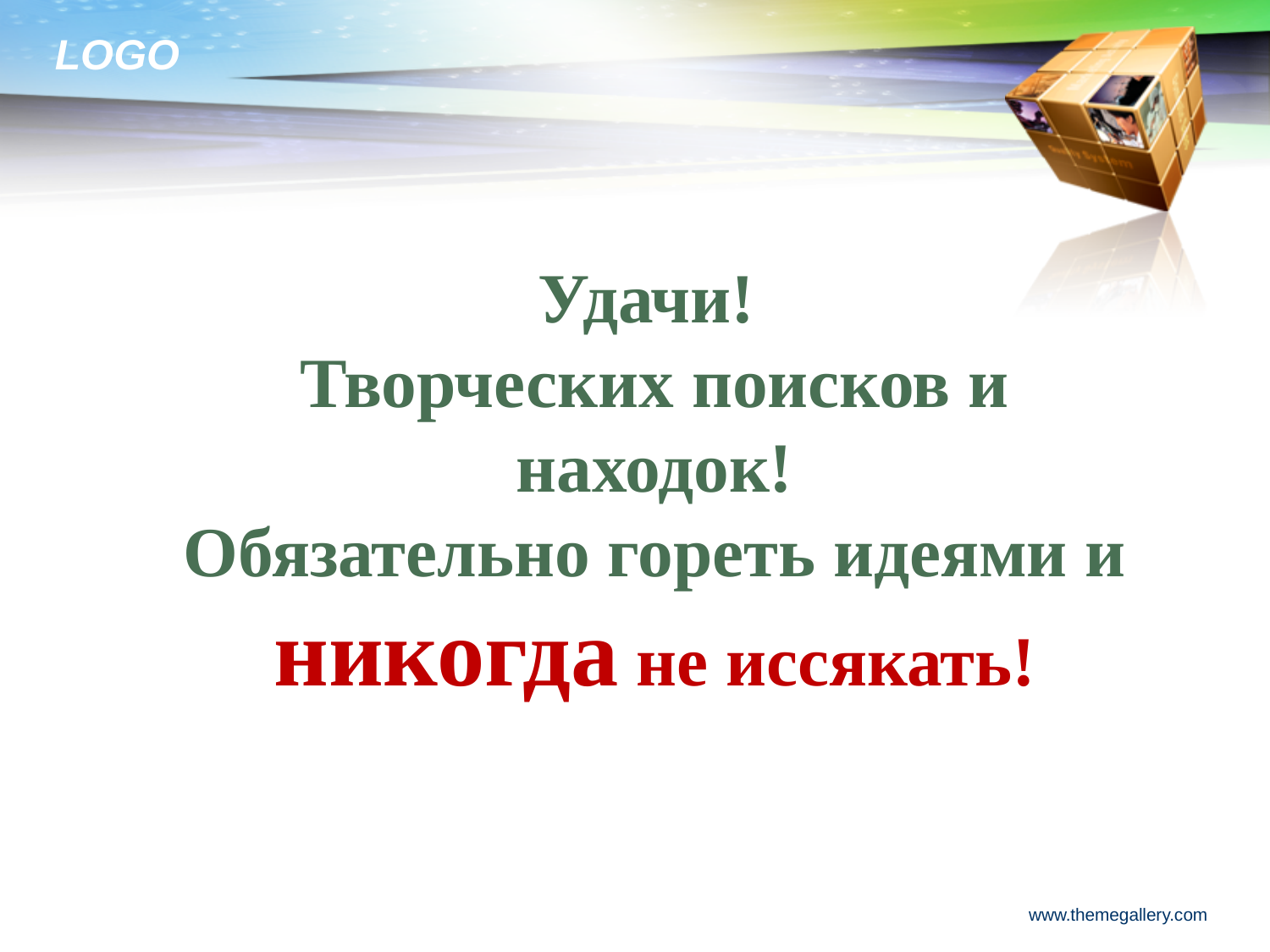

Удачи!
Творческих поисков и находок!
Обязательно гореть идеями и никогда не иссякать!

www.themegallery.com